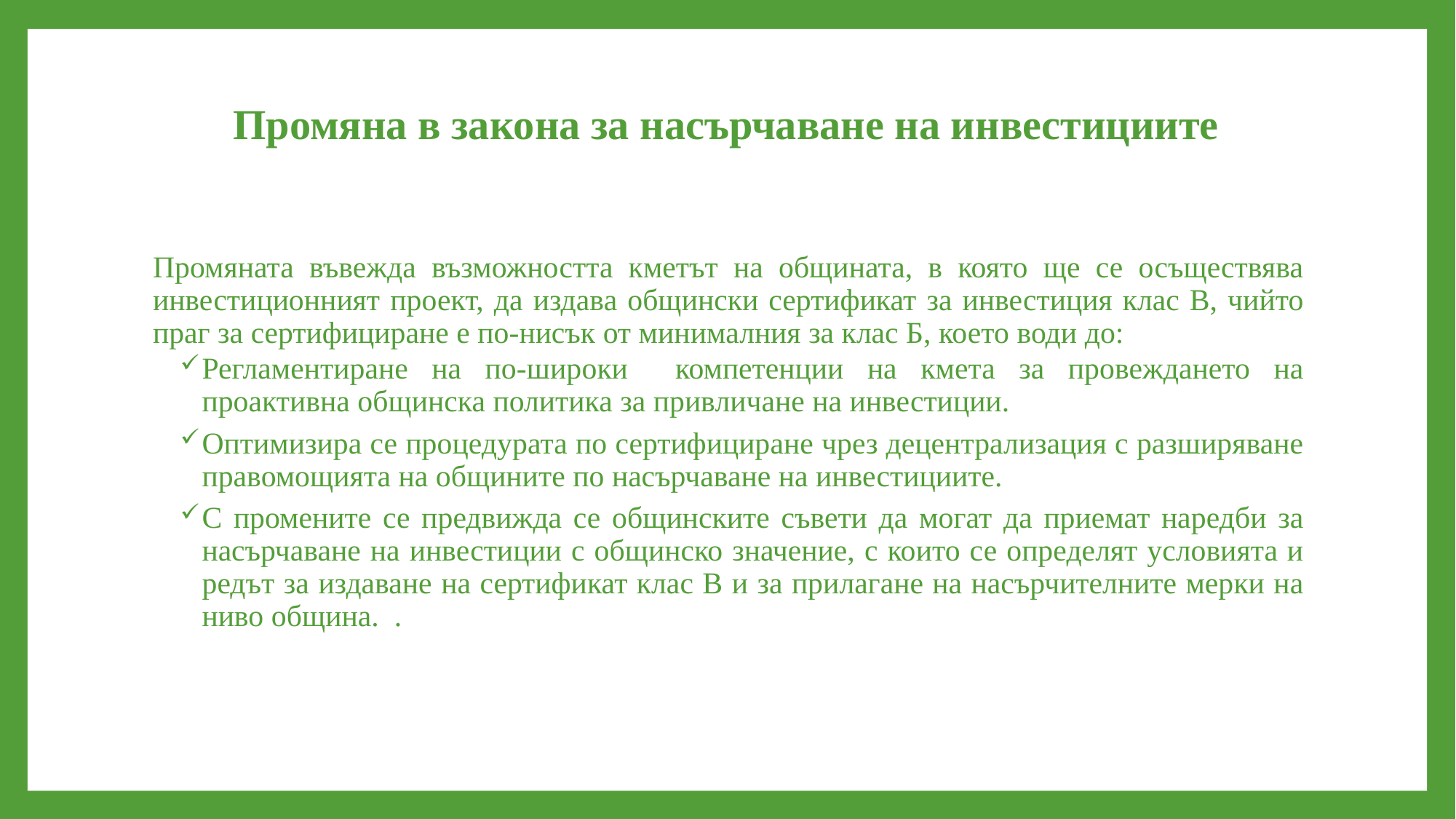

# Промяна в закона за насърчаване на инвестициите
Промяната въвежда възможността кметът на общината, в която ще се осъществява инвестиционният проект, да издава общински сертификат за инвестиция клас В, чийто праг за сертифициране е по-нисък от минималния за клас Б, което води до:
Регламентиране на по-широки  компетенции на кмета за провеждането на проактивна общинска политика за привличане на инвестиции.
Оптимизира се процедурата по сертифициране чрез децентрализация с разширяване правомощията на общините по насърчаване на инвестициите.
С промените се предвижда се общинските съвети да могат да приемат наредби за насърчаване на инвестиции с общинско значение, с които се определят условията и редът за издаване на сертификат клас В и за прилагане на насърчителните мерки на ниво община.  .